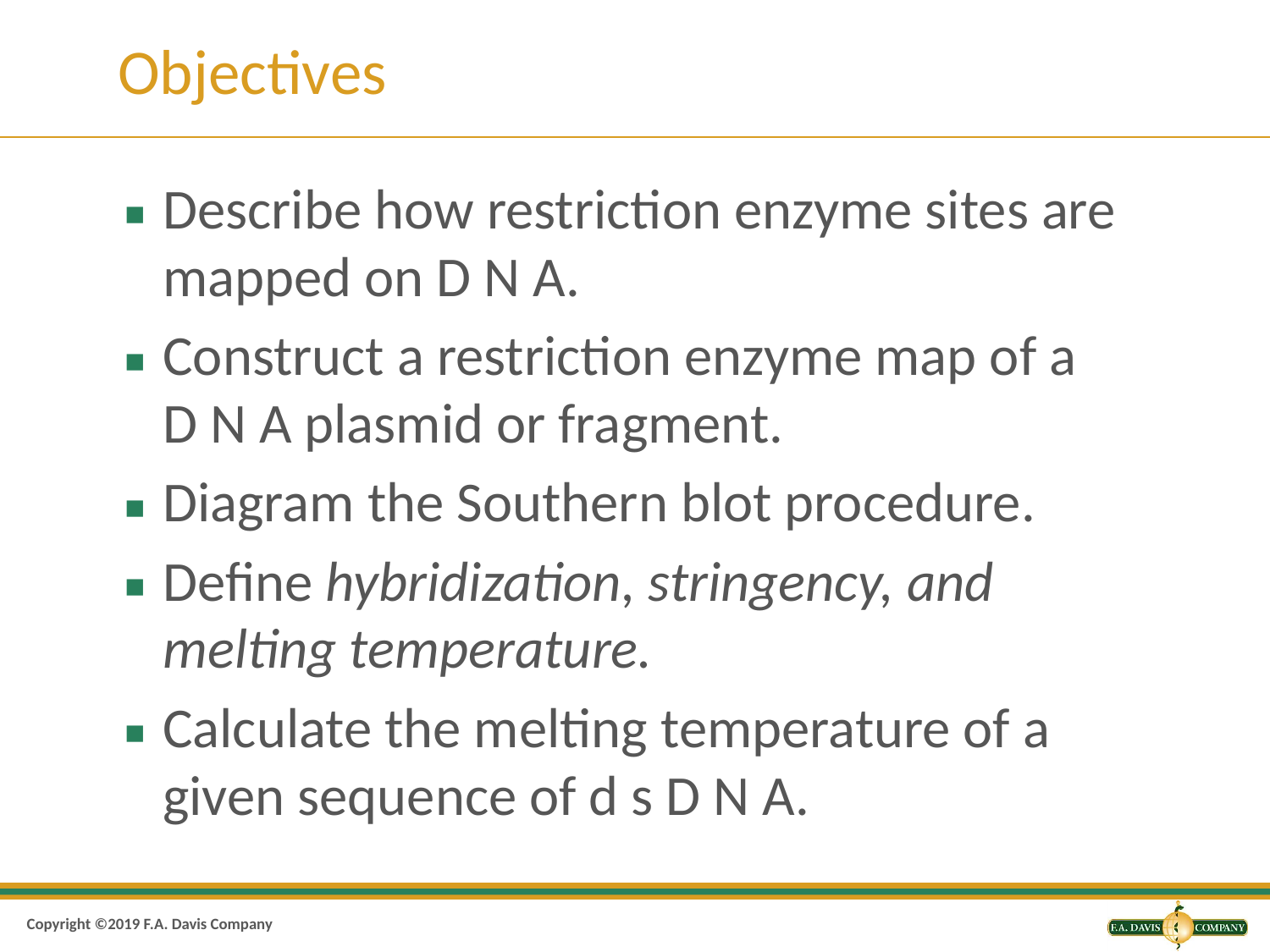

# Objectives
Describe how restriction enzyme sites are mapped on D N A.
Construct a restriction enzyme map of a D N A plasmid or fragment.
Diagram the Southern blot procedure.
Define hybridization, stringency, and melting temperature.
Calculate the melting temperature of a given sequence of d s D N A.